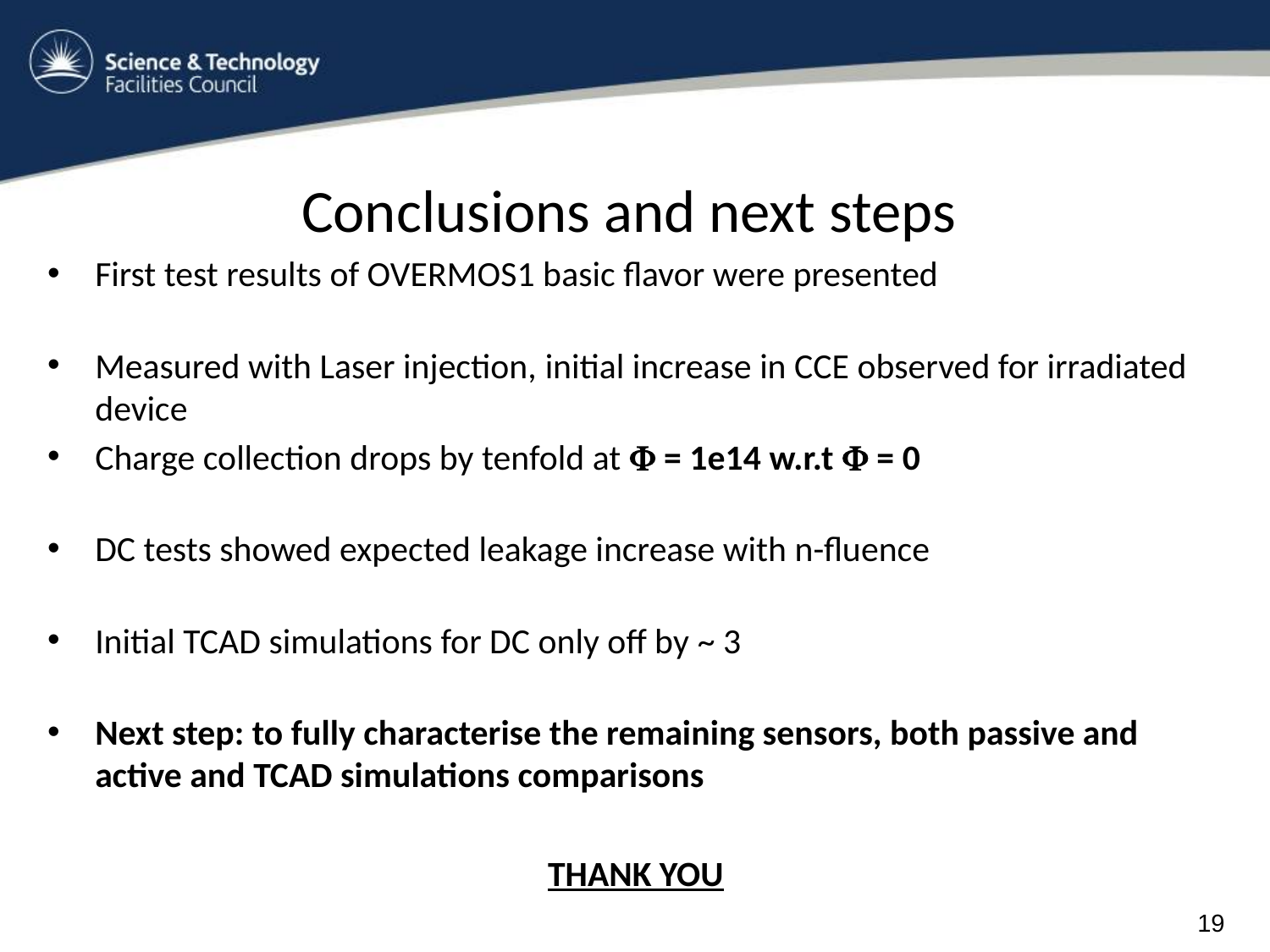

Conclusions and next steps
First test results of OVERMOS1 basic flavor were presented
Measured with Laser injection, initial increase in CCE observed for irradiated device
Charge collection drops by tenfold at Φ = 1e14 w.r.t Φ = 0
DC tests showed expected leakage increase with n-fluence
Initial TCAD simulations for DC only off by ~ 3
Next step: to fully characterise the remaining sensors, both passive and active and TCAD simulations comparisons

THANK YOU
19